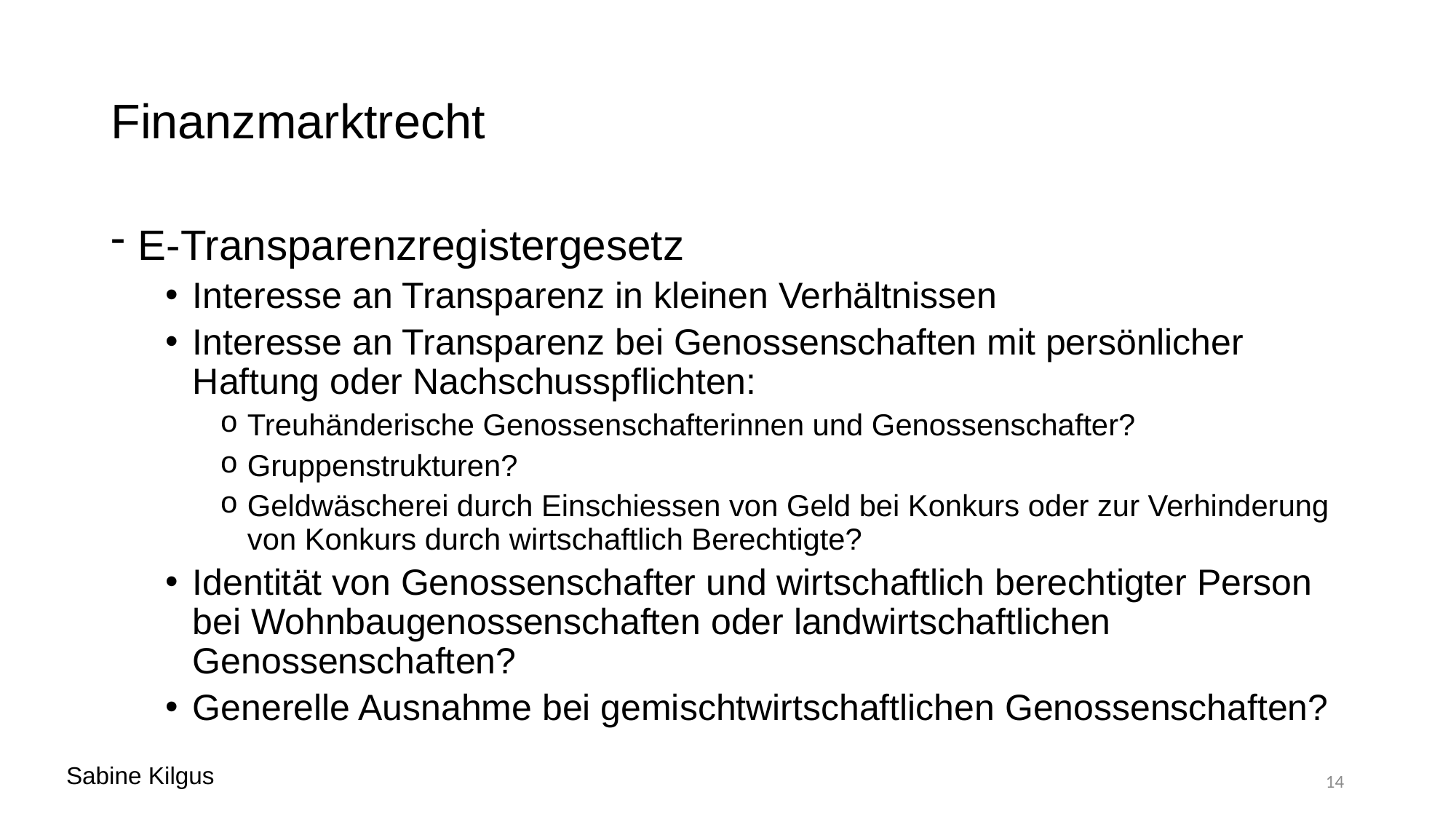

# Finanzmarktrecht
E-Transparenzregistergesetz
Interesse an Transparenz in kleinen Verhältnissen
Interesse an Transparenz bei Genossenschaften mit persönlicher Haftung oder Nachschusspflichten:
Treuhänderische Genossenschafterinnen und Genossenschafter?
Gruppenstrukturen?
Geldwäscherei durch Einschiessen von Geld bei Konkurs oder zur Verhinderung von Konkurs durch wirtschaftlich Berechtigte?
Identität von Genossenschafter und wirtschaftlich berechtigter Person bei Wohnbaugenossenschaften oder landwirtschaftlichen Genossenschaften?
Generelle Ausnahme bei gemischtwirtschaftlichen Genossenschaften?

Sabine Kilgus
14